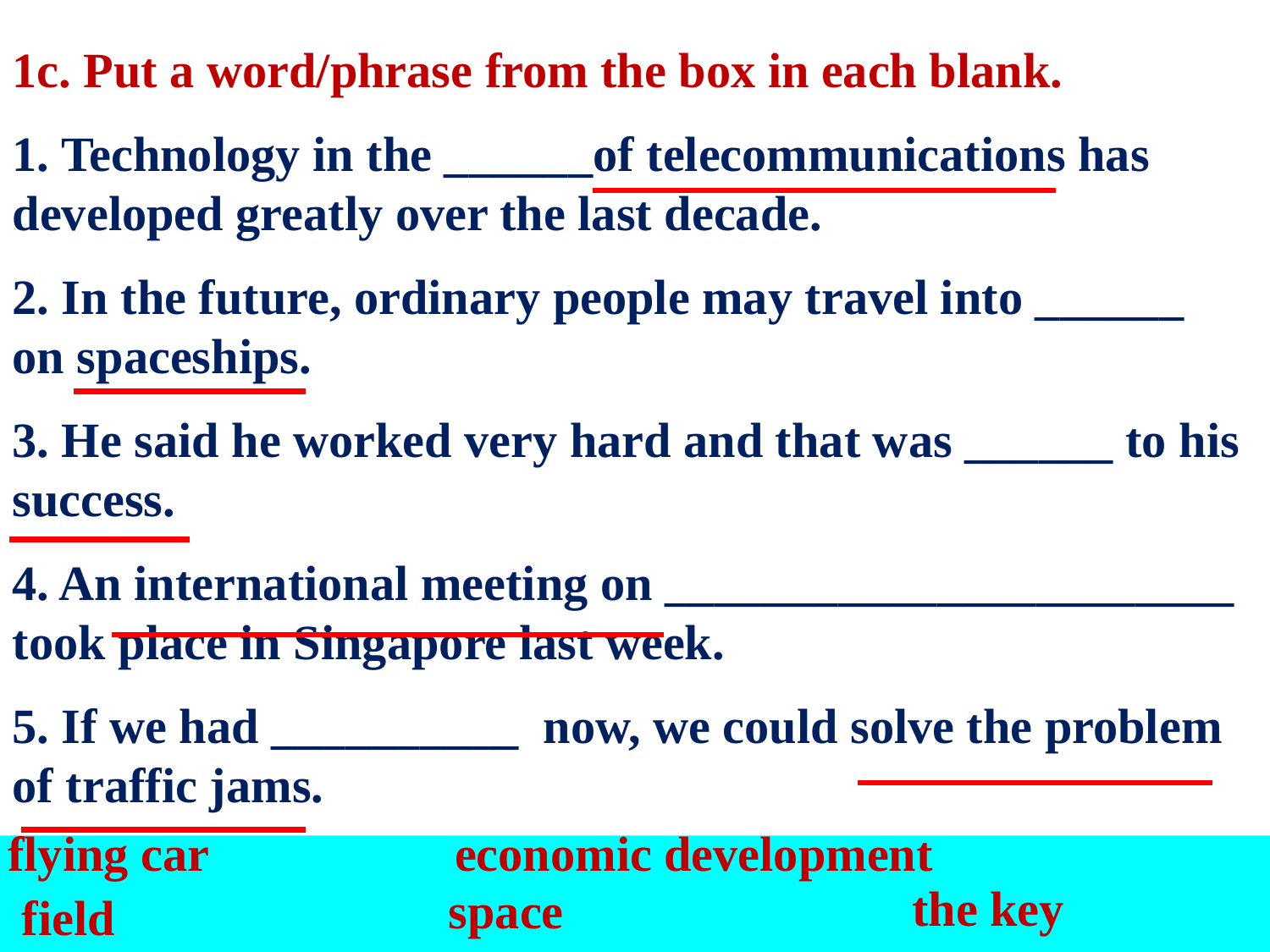

1c. Put a word/phrase from the box in each blank.
1. Technology in the ______of telecommunications has developed greatly over the last decade.
2. In the future, ordinary people may travel into ______  on spaceships.
3. He said he worked very hard and that was ______ to his success.
4. An international meeting on _______________________  took place in Singapore last week.
5. If we had __________  now, we could solve the problem of traffic jams.
#
flying car
economic development

the key
space
field